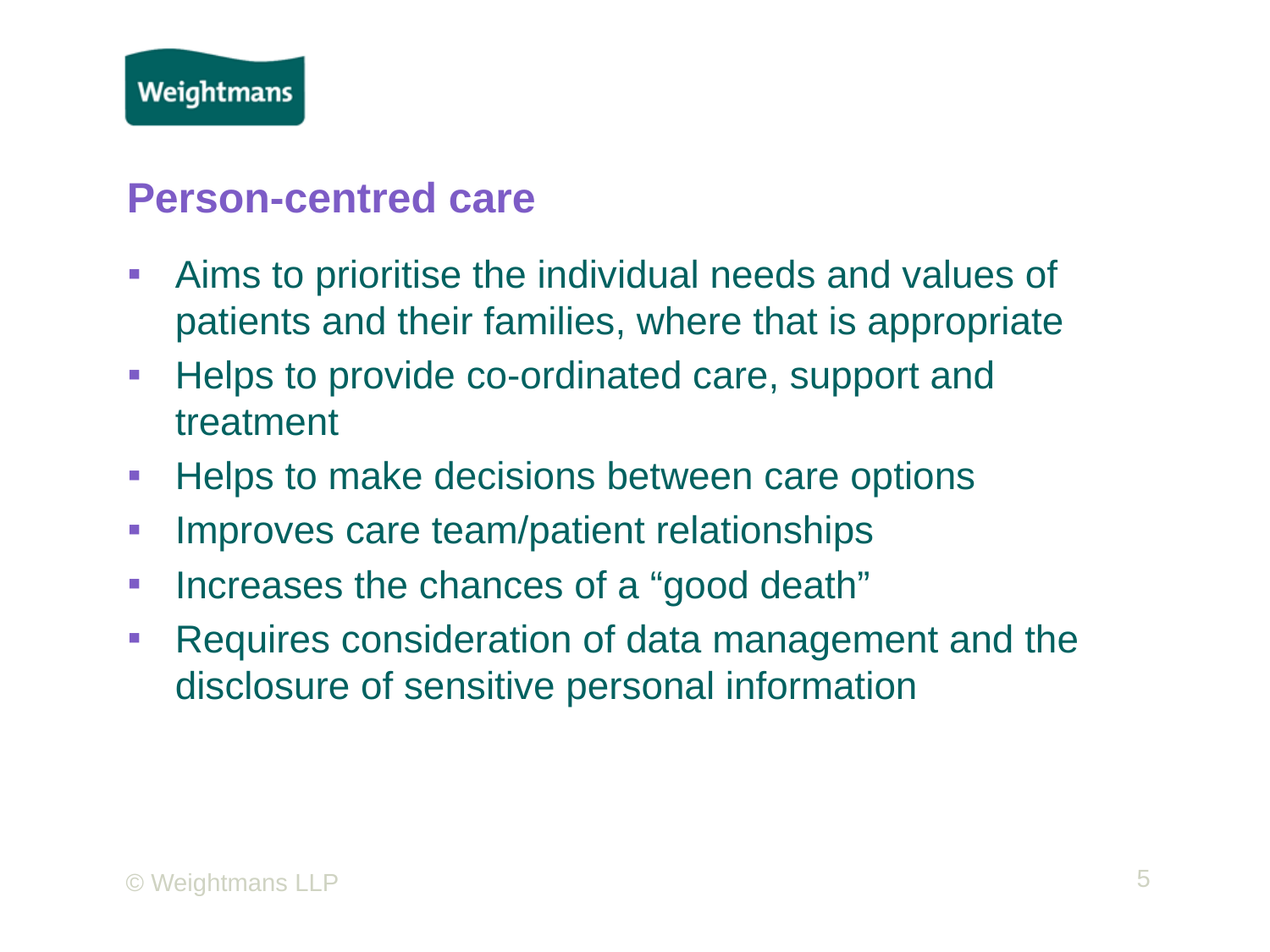

# Person-centred care
Aims to prioritise the individual needs and values of patients and their families, where that is appropriate
Helps to provide co-ordinated care, support and treatment
Helps to make decisions between care options
Improves care team/patient relationships
Increases the chances of a “good death”
Requires consideration of data management and the disclosure of sensitive personal information